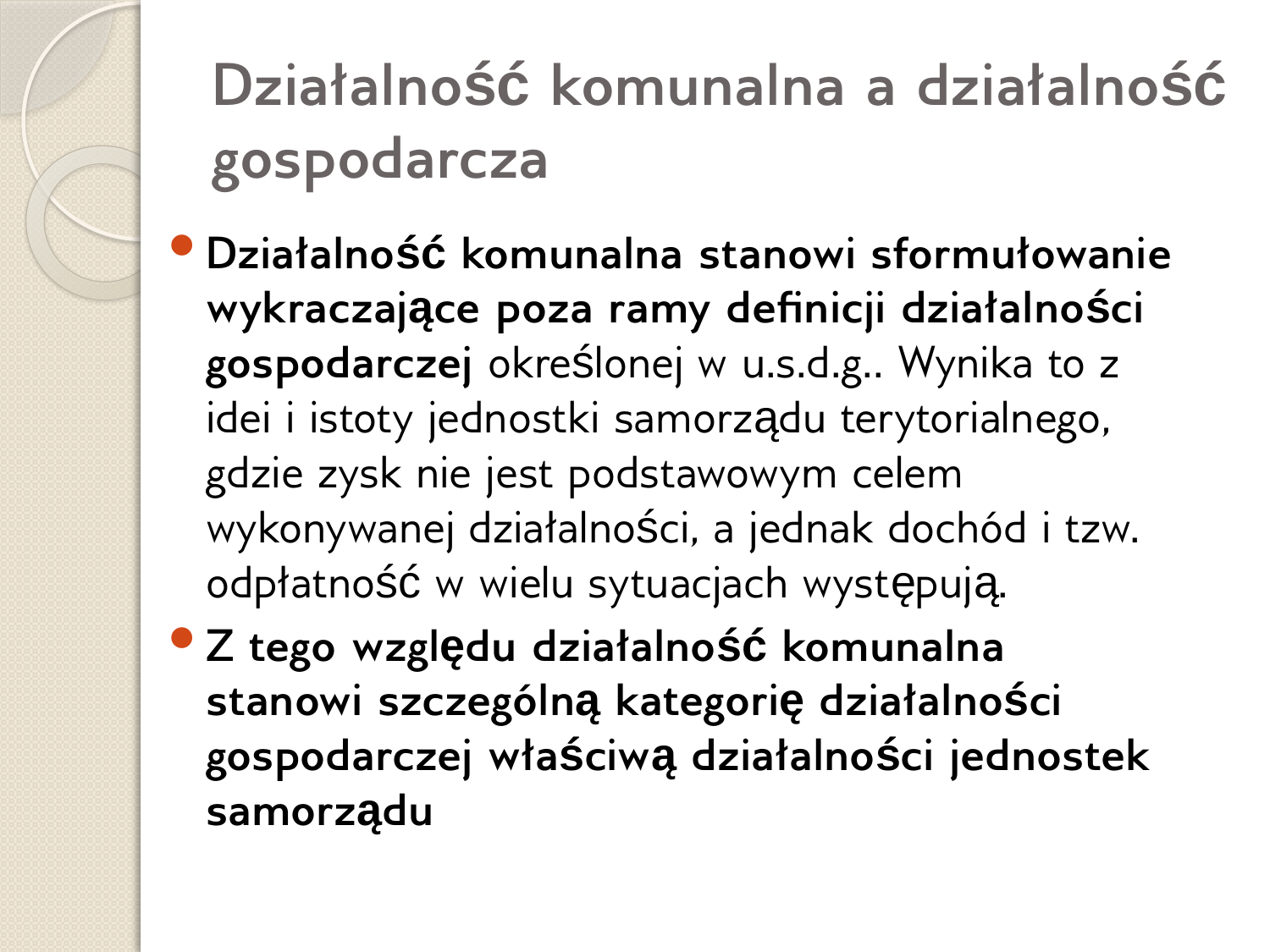

# Działalność komunalna a działalność gospodarcza
Działalność komunalna stanowi sformułowanie wykraczające poza ramy definicji działalności gospodarczej określonej w u.s.d.g.. Wynika to z idei i istoty jednostki samorządu terytorialnego, gdzie zysk nie jest podstawowym celem wykonywanej działalności, a jednak dochód i tzw. odpłatność w wielu sytuacjach występują.
Z tego względu działalność komunalna stanowi szczególną kategorię działalności gospodarczej właściwą działalności jednostek samorządu